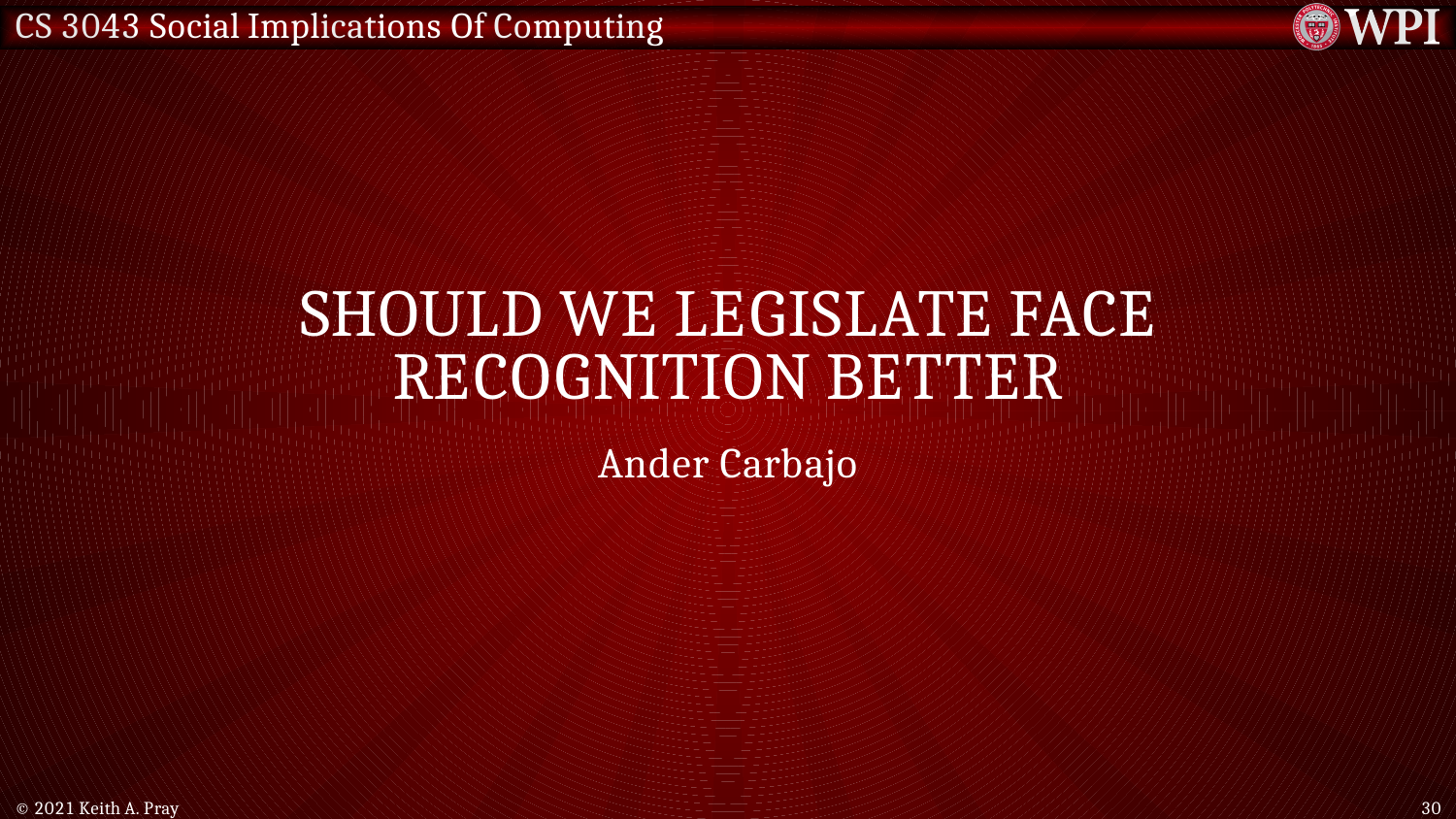

# Should we legislate face recognition better
Ander Carbajo
© 2021 Keith A. Pray
30